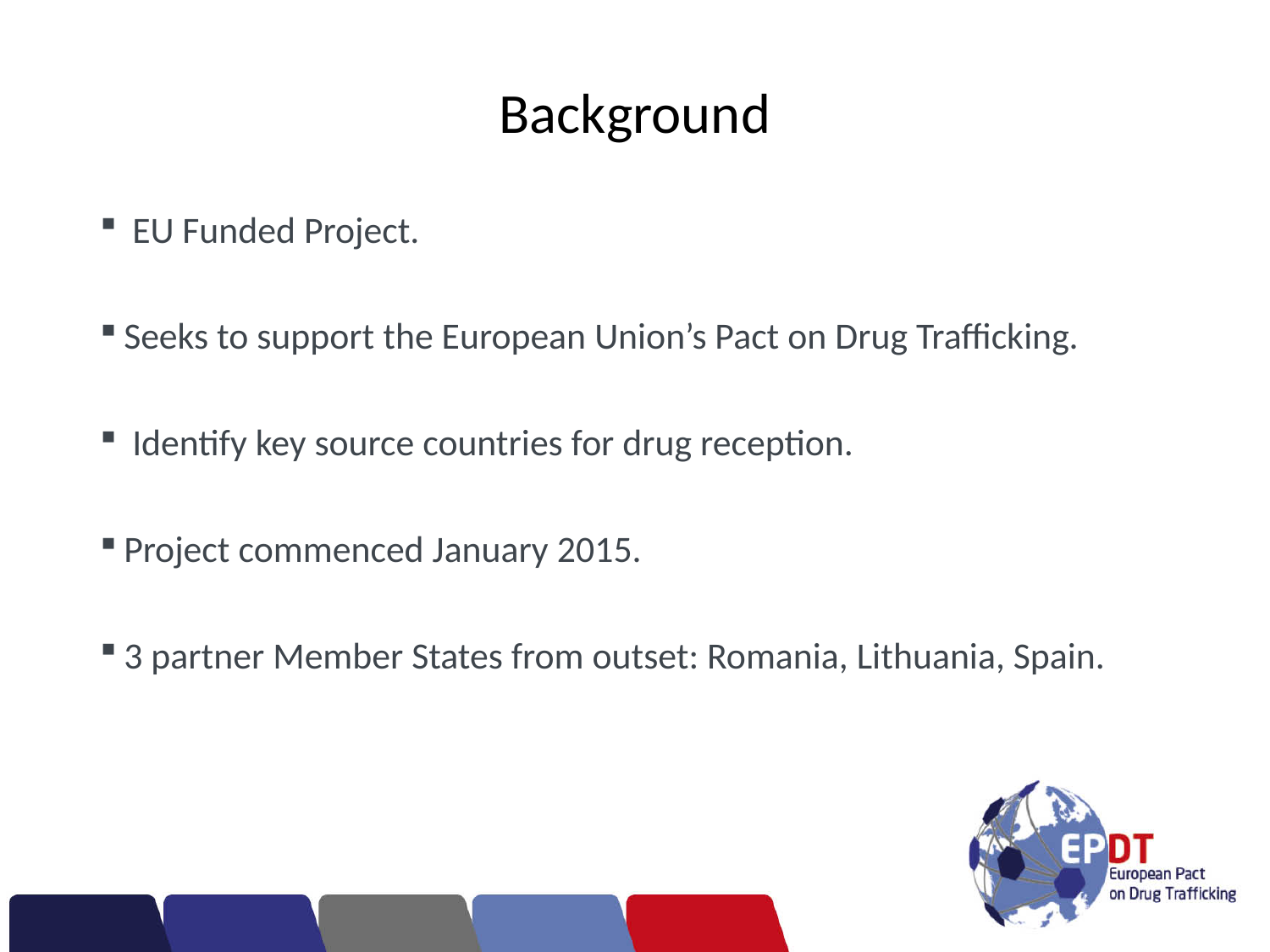

# Background
 EU Funded Project.

Seeks to support the European Union’s Pact on Drug Trafficking.

 Identify key source countries for drug reception.

Project commenced January 2015.

3 partner Member States from outset: Romania, Lithuania, Spain.